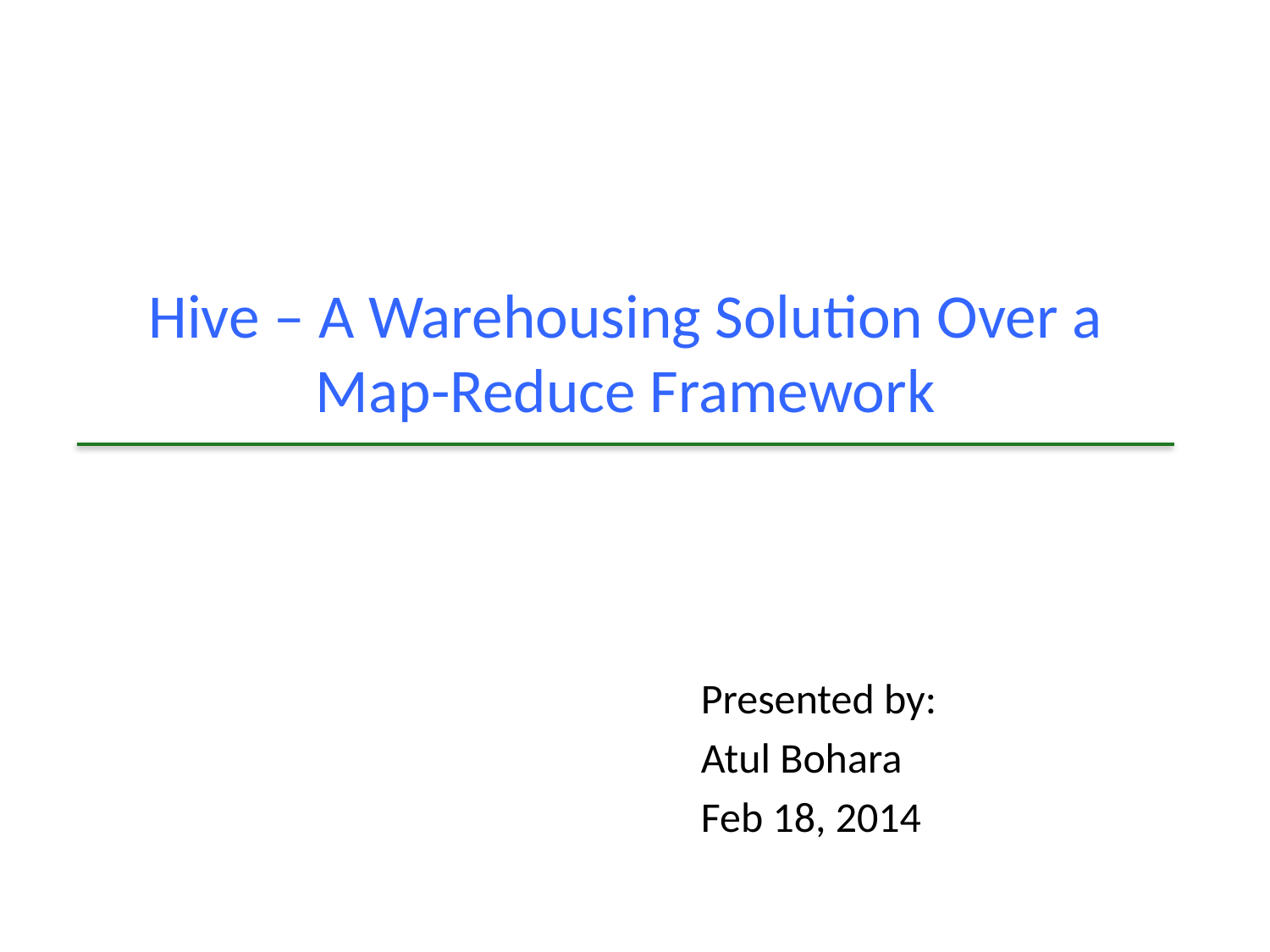

# Hive – A Warehousing Solution Over a Map-Reduce Framework
Presented by:
Atul Bohara
Feb 18, 2014